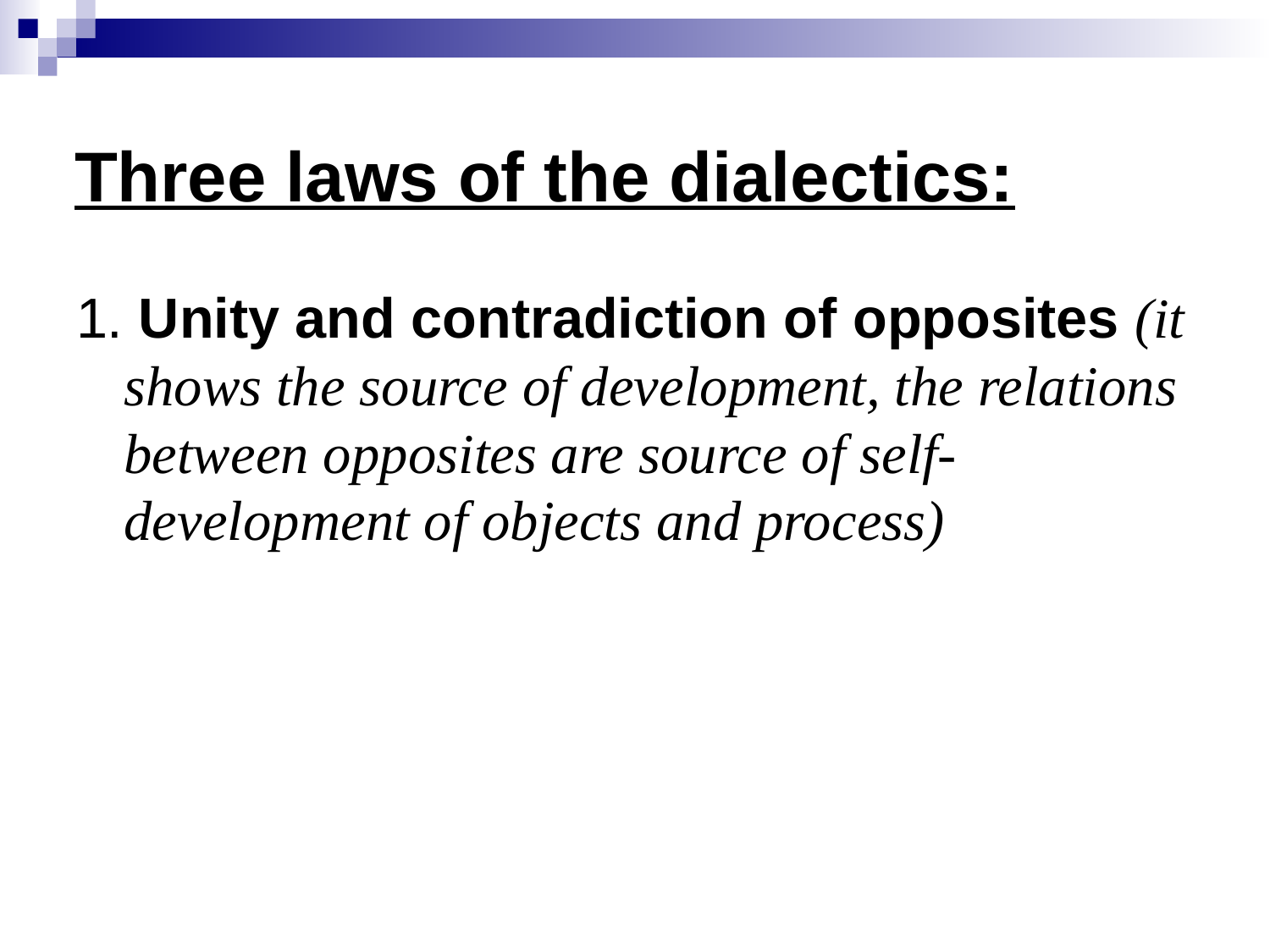

# Three laws of the dialectics:
1. Unity and contradiction of opposites (it shows the source of development, the relations between opposites are source of self-development of objects and process)